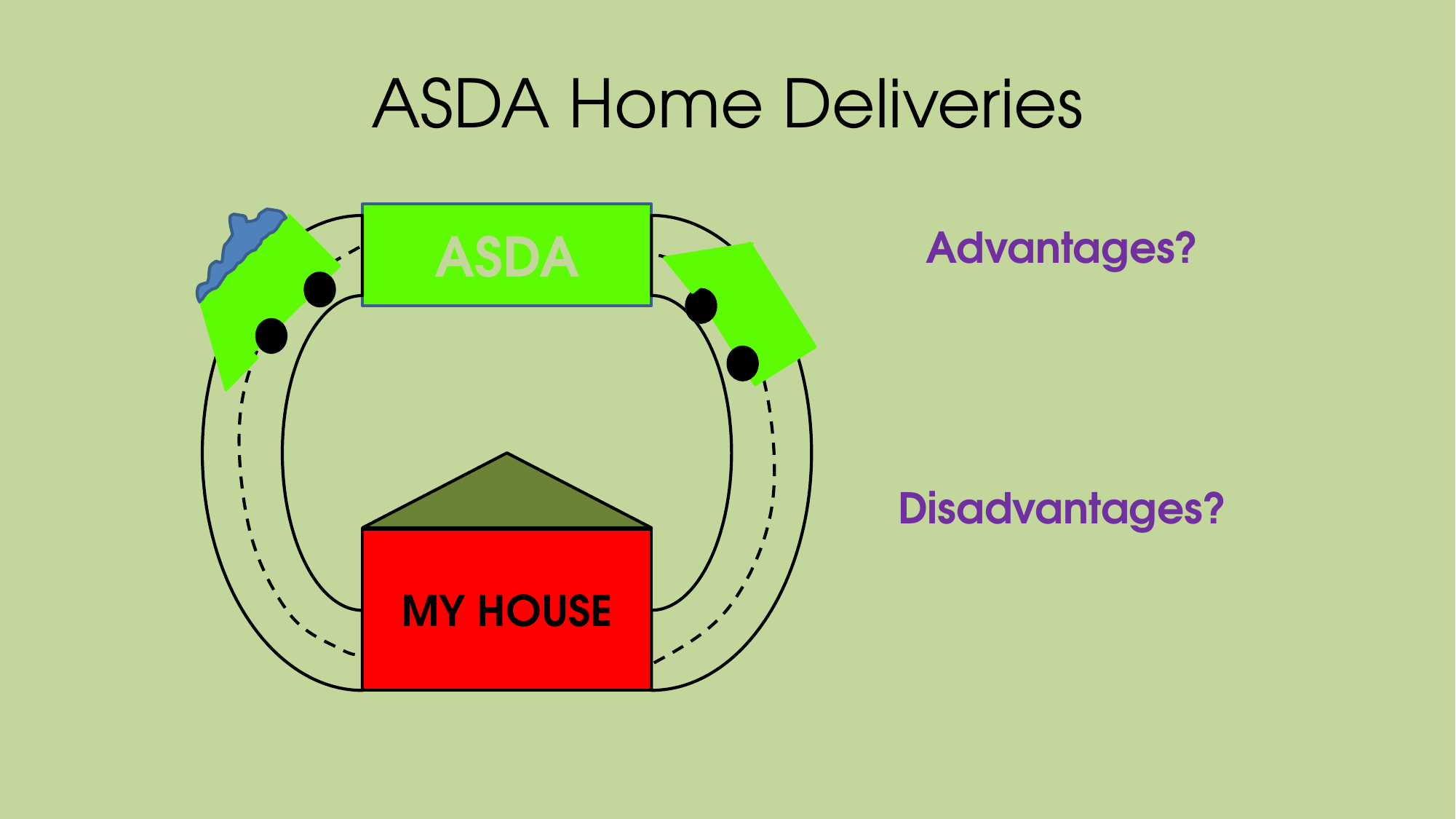

# ASDA Home Deliveries
ASDA

Advantages?

Disadvantages?
MY HOUSE